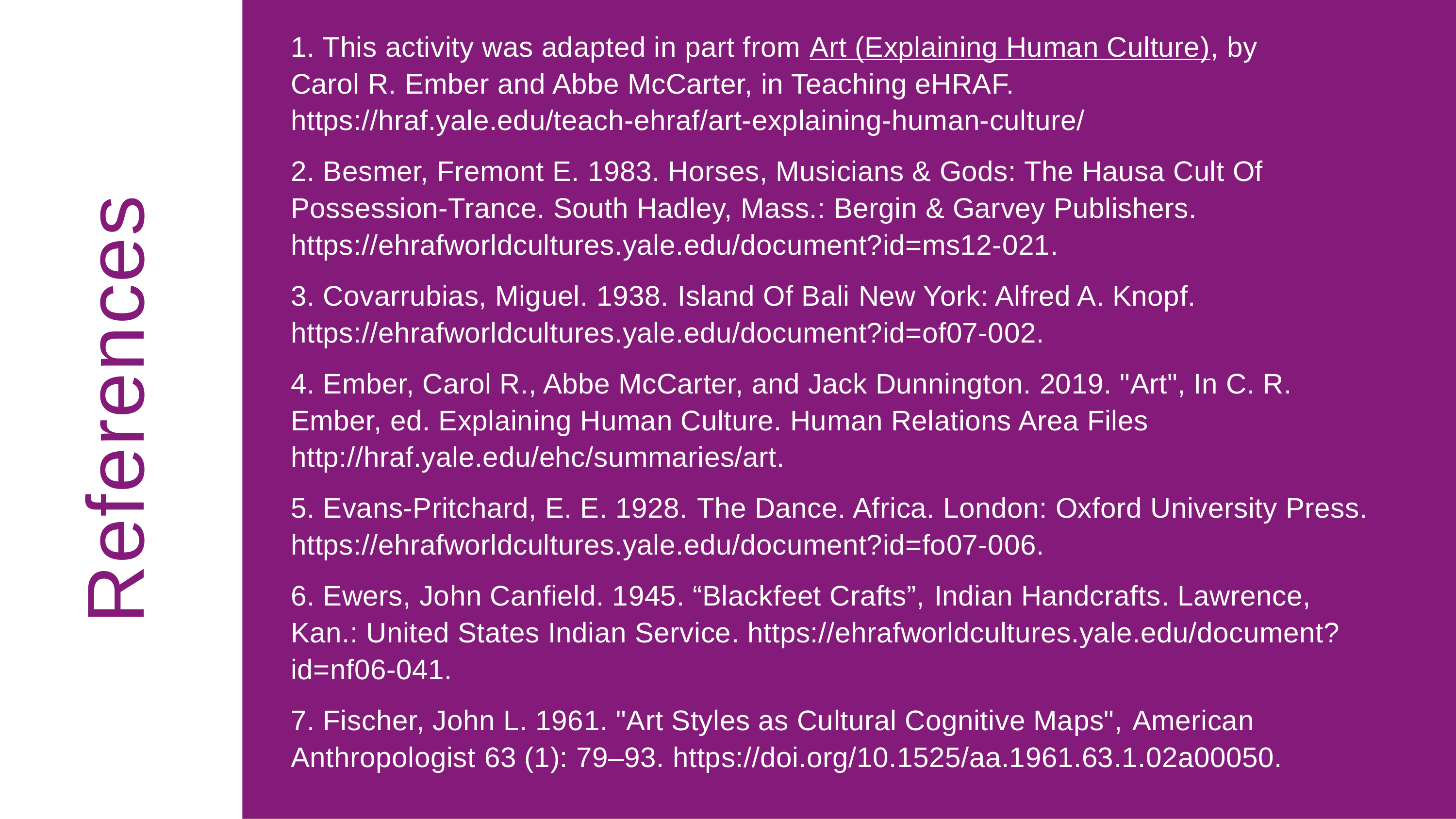

1. This activity was adapted in part from Art (Explaining Human Culture), by Carol R. Ember and Abbe McCarter, in Teaching eHRAF. https://hraf.yale.edu/teach-ehraf/art-explaining-human-culture/
2. Besmer, Fremont E. 1983. Horses, Musicians & Gods: The Hausa Cult Of Possession-Trance. South Hadley, Mass.: Bergin & Garvey Publishers. https://ehrafworldcultures.yale.edu/document?id=ms12-021.
3. Covarrubias, Miguel. 1938. Island Of Bali New York: Alfred A. Knopf. https://ehrafworldcultures.yale.edu/document?id=of07-002.
References
4. Ember, Carol R., Abbe McCarter, and Jack Dunnington. 2019. "Art", In C. R. Ember, ed. Explaining Human Culture. Human Relations Area Files http://hraf.yale.edu/ehc/summaries/art.
5. Evans-Pritchard, E. E. 1928. The Dance. Africa. London: Oxford University Press. https://ehrafworldcultures.yale.edu/document?id=fo07-006.
6. Ewers, John Canfield. 1945. “Blackfeet Crafts”, Indian Handcrafts. Lawrence, Kan.: United States Indian Service. https://ehrafworldcultures.yale.edu/document?id=nf06-041.
7. Fischer, John L. 1961. "Art Styles as Cultural Cognitive Maps", American Anthropologist 63 (1): 79–93. https://doi.org/10.1525/aa.1961.63.1.02a00050.